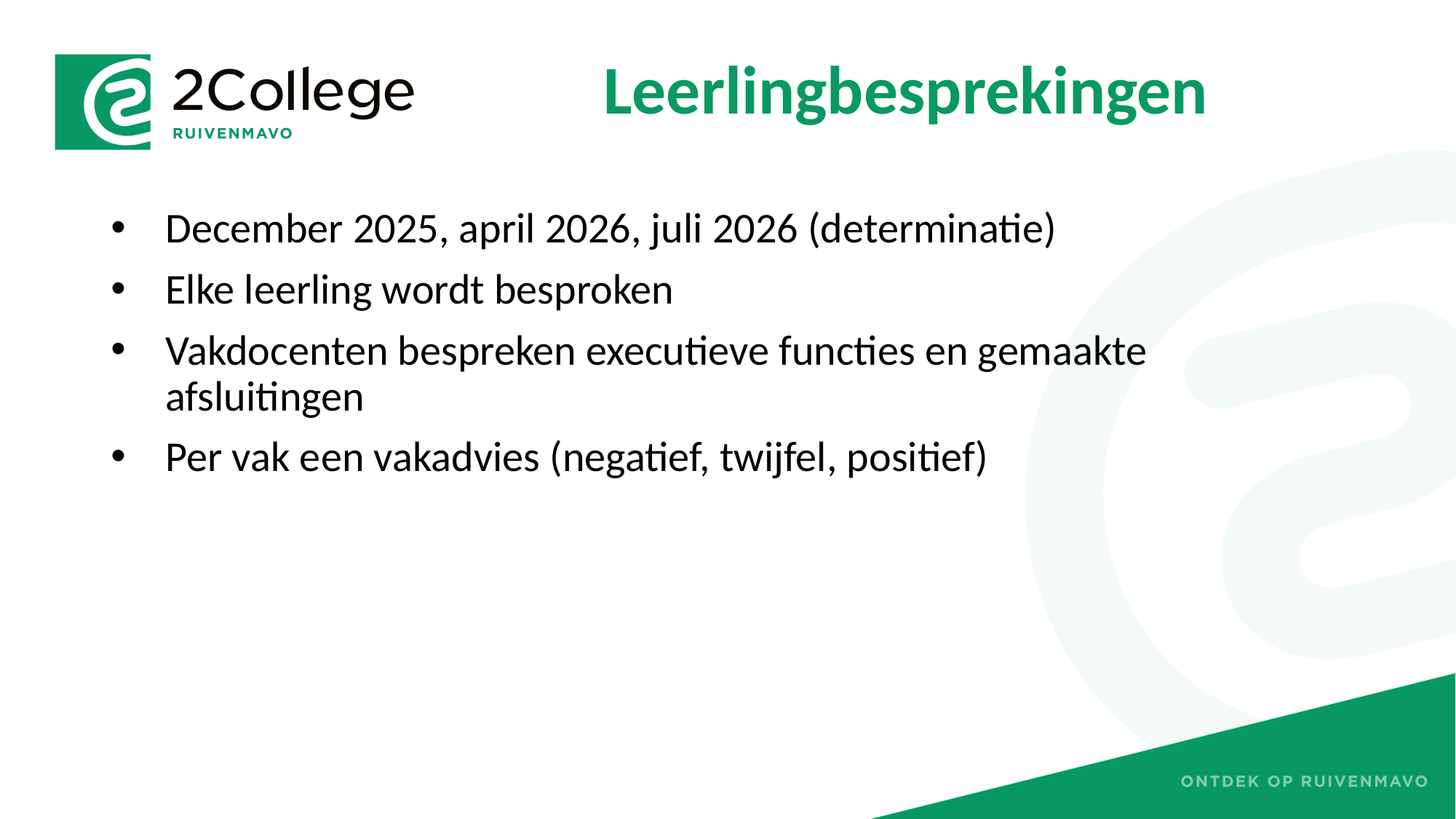

# Leerlingbesprekingen
December 2025, april 2026, juli 2026 (determinatie)
Elke leerling wordt besproken
Vakdocenten bespreken executieve functies en gemaakte afsluitingen
Per vak een vakadvies (negatief, twijfel, positief)